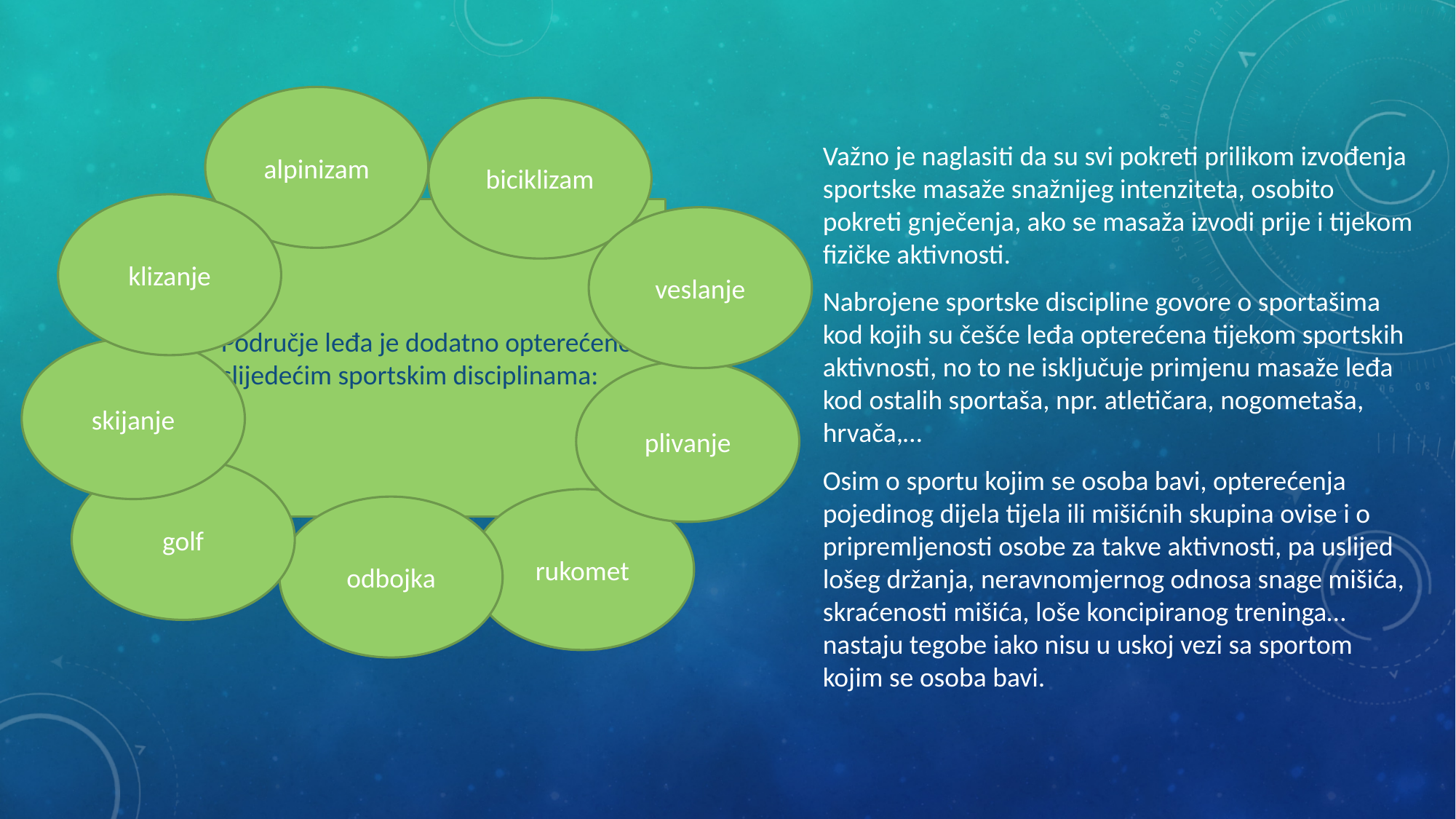

Važno je naglasiti da su svi pokreti prilikom izvođenja sportske masaže snažnijeg intenziteta, osobito pokreti gnječenja, ako se masaža izvodi prije i tijekom fizičke aktivnosti.
Nabrojene sportske discipline govore o sportašima kod kojih su češće leđa opterećena tijekom sportskih aktivnosti, no to ne isključuje primjenu masaže leđa kod ostalih sportaša, npr. atletičara, nogometaša, hrvača,…
Osim o sportu kojim se osoba bavi, opterećenja pojedinog dijela tijela ili mišićnih skupina ovise i o pripremljenosti osobe za takve aktivnosti, pa uslijed lošeg držanja, neravnomjernog odnosa snage mišića, skraćenosti mišića, loše koncipiranog treninga… nastaju tegobe iako nisu u uskoj vezi sa sportom kojim se osoba bavi.
alpinizam
biciklizam
klizanje
Područje leđa je dodatno opterećeno u slijedećim sportskim disciplinama:
veslanje
skijanje
plivanje
golf
rukomet
odbojka